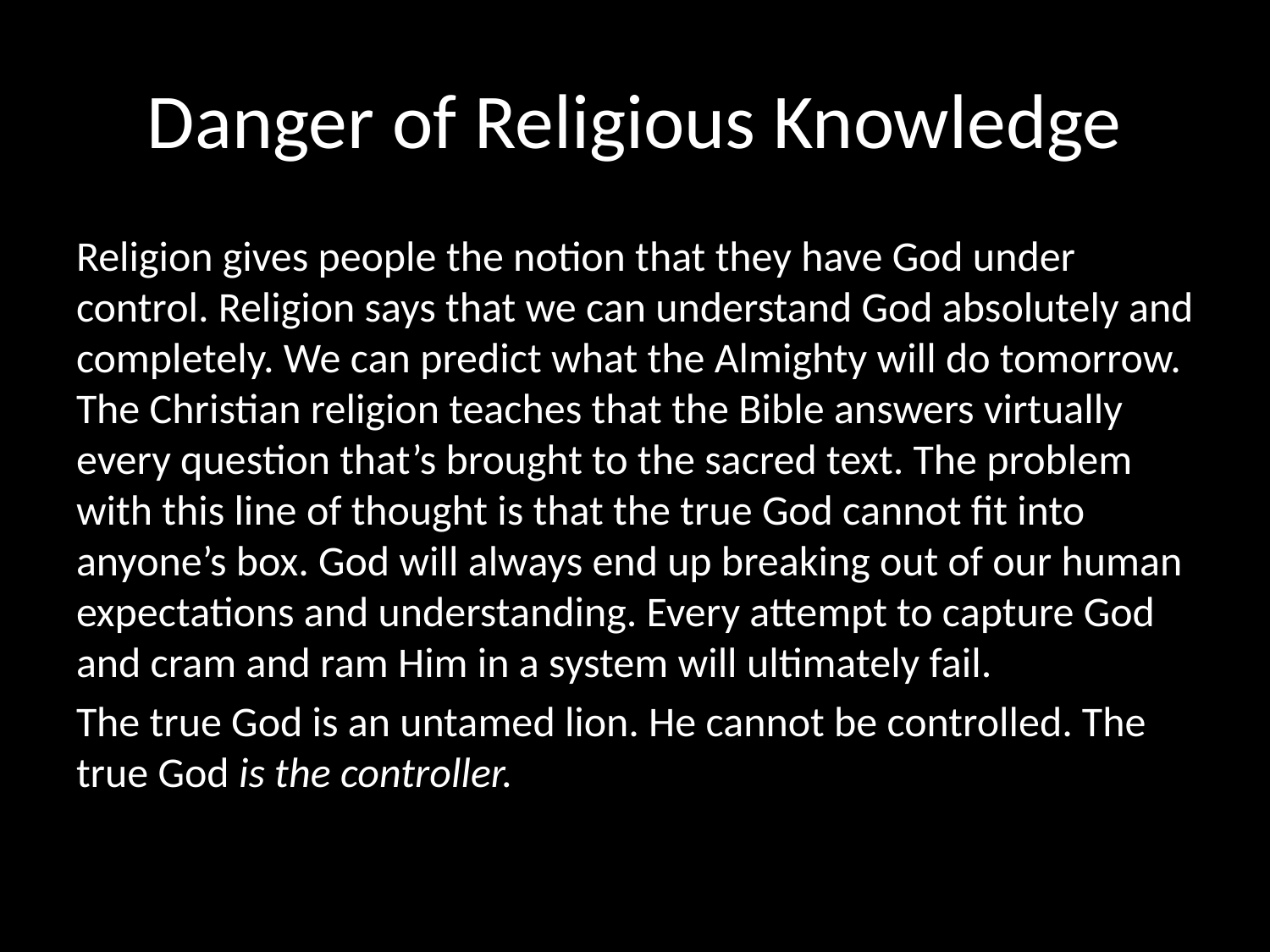

# Danger of Religious Knowledge
Religion gives people the notion that they have God under control. Religion says that we can understand God absolutely and completely. We can predict what the Almighty will do tomorrow. The Christian religion teaches that the Bible answers virtually every question that’s brought to the sacred text. The problem with this line of thought is that the true God cannot fit into anyone’s box. God will always end up breaking out of our human expectations and understanding. Every attempt to capture God and cram and ram Him in a system will ultimately fail.
The true God is an untamed lion. He cannot be controlled. The true God is the controller.